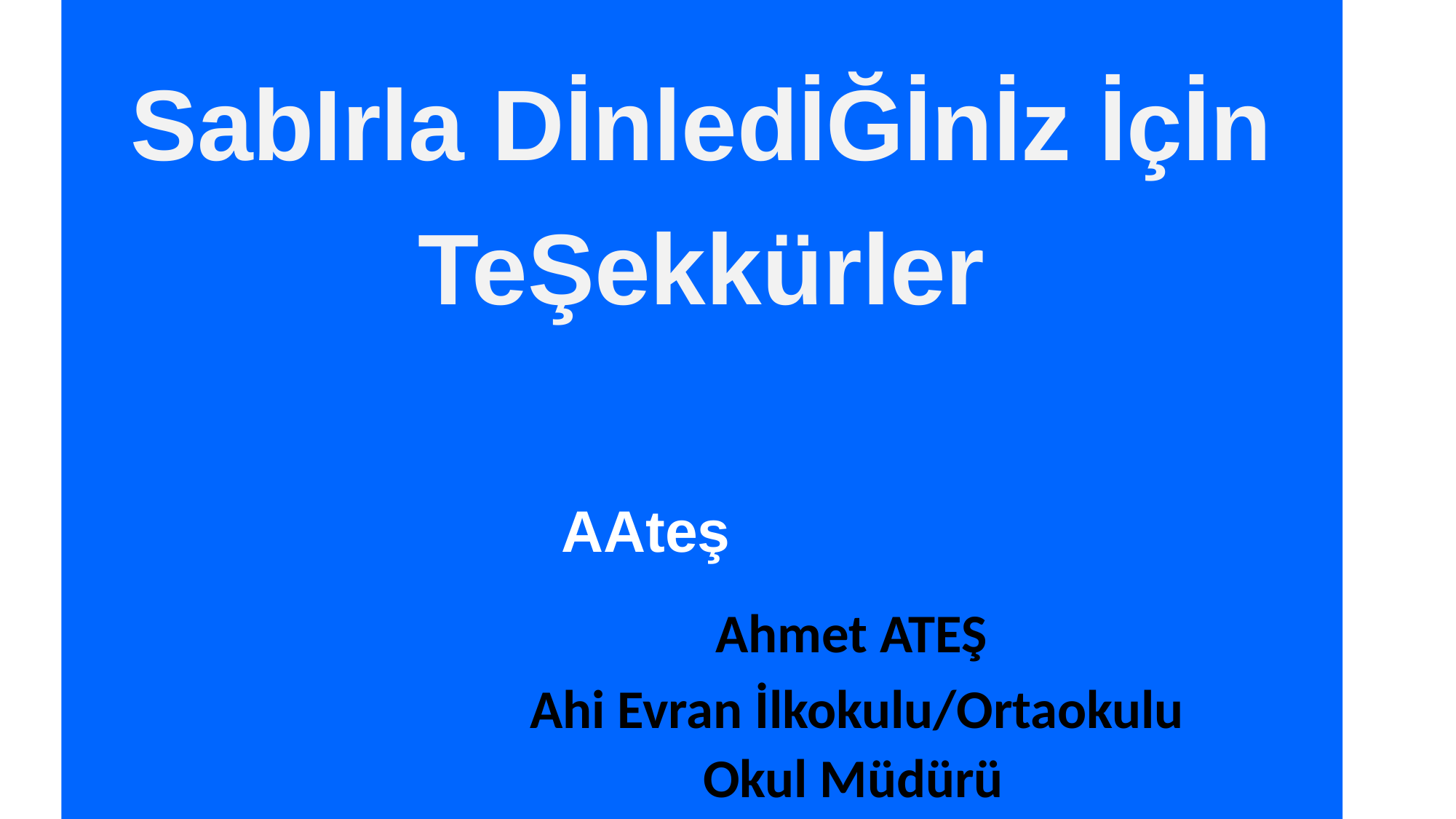

SabIrla DİnledİĞİnİz İçİn TeŞekkürler

                     AAteş
                                  Ahmet ATEŞ
                                     Ahi Evran İlkokulu/Ortaokulu
                                                   Okul Müdürü